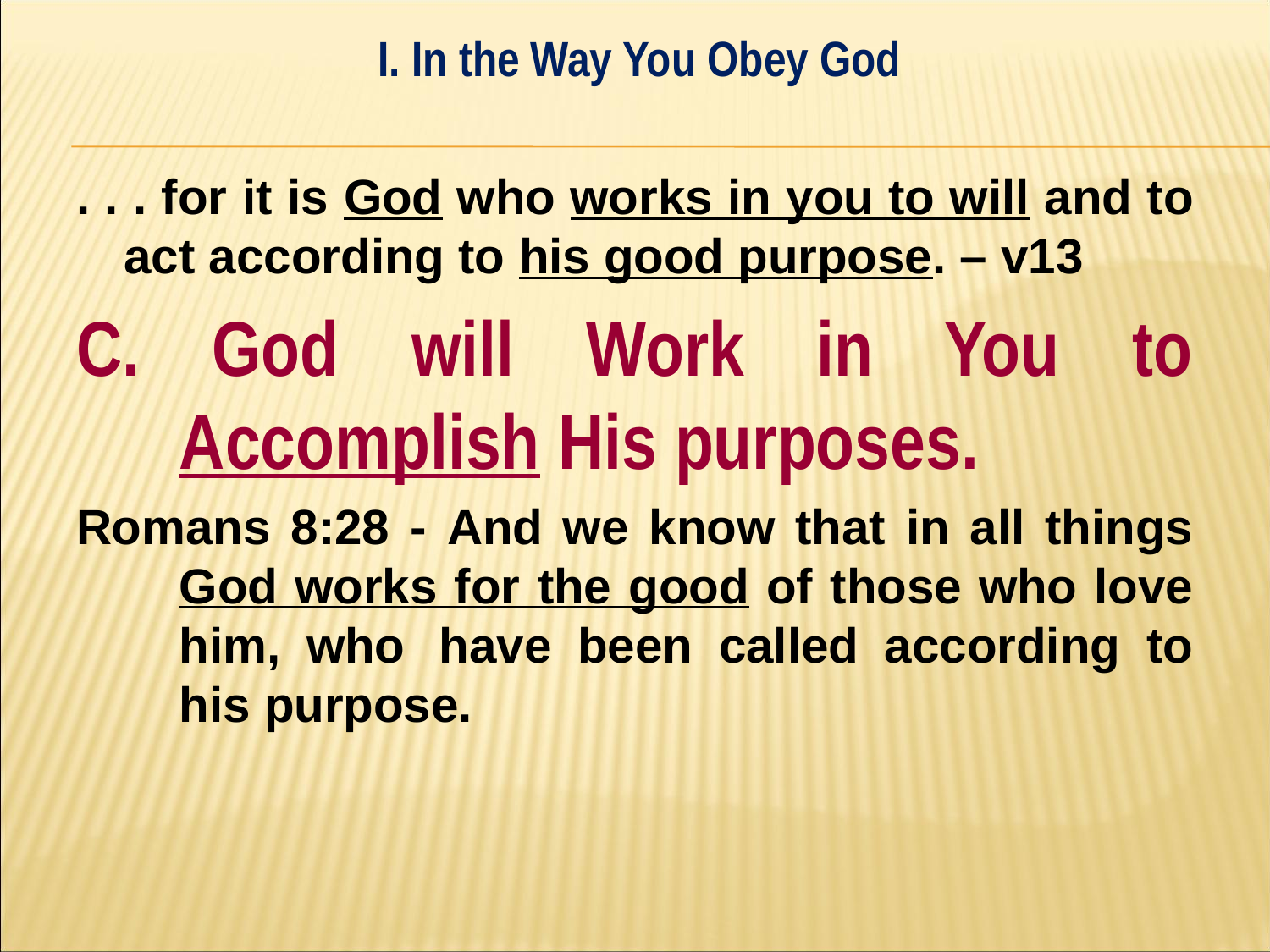

I. In the Way You Obey God
#
. . . for it is God who works in you to will and to act according to his good purpose. – v13
C. God will Work in You to Accomplish His purposes.
Romans 8:28 - ﻿And we know that in all things God works for the good of those who love him, who ﻿ have been called according to his purpose.